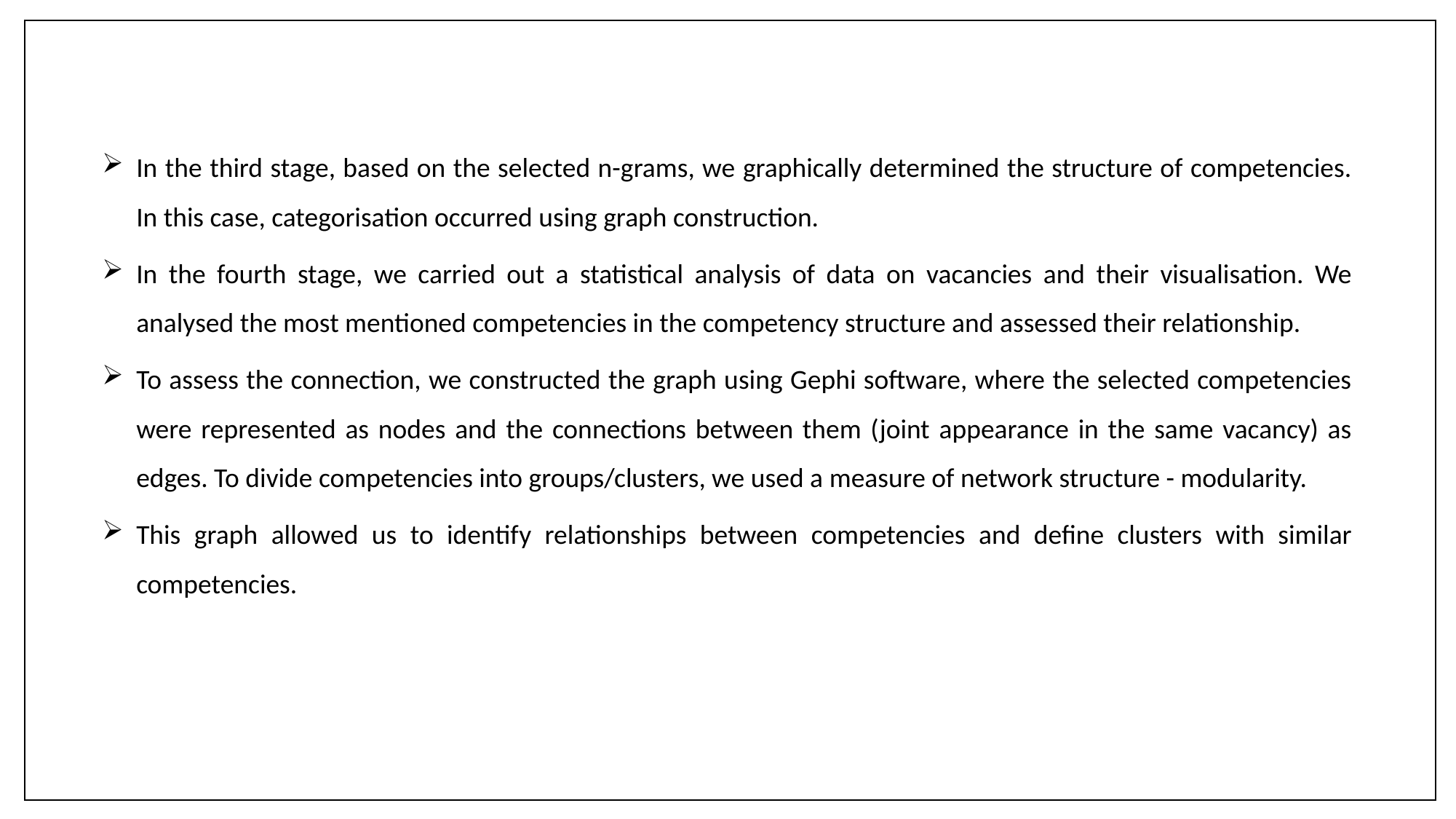

In the third stage, based on the selected n-grams, we graphically determined the structure of competencies. In this case, categorisation occurred using graph construction.
In the fourth stage, we carried out a statistical analysis of data on vacancies and their visualisation. We analysed the most mentioned competencies in the competency structure and assessed their relationship.
To assess the connection, we constructed the graph using Gephi software, where the selected competencies were represented as nodes and the connections between them (joint appearance in the same vacancy) as edges. To divide competencies into groups/clusters, we used a measure of network structure - modularity.
This graph allowed us to identify relationships between competencies and define clusters with similar competencies.